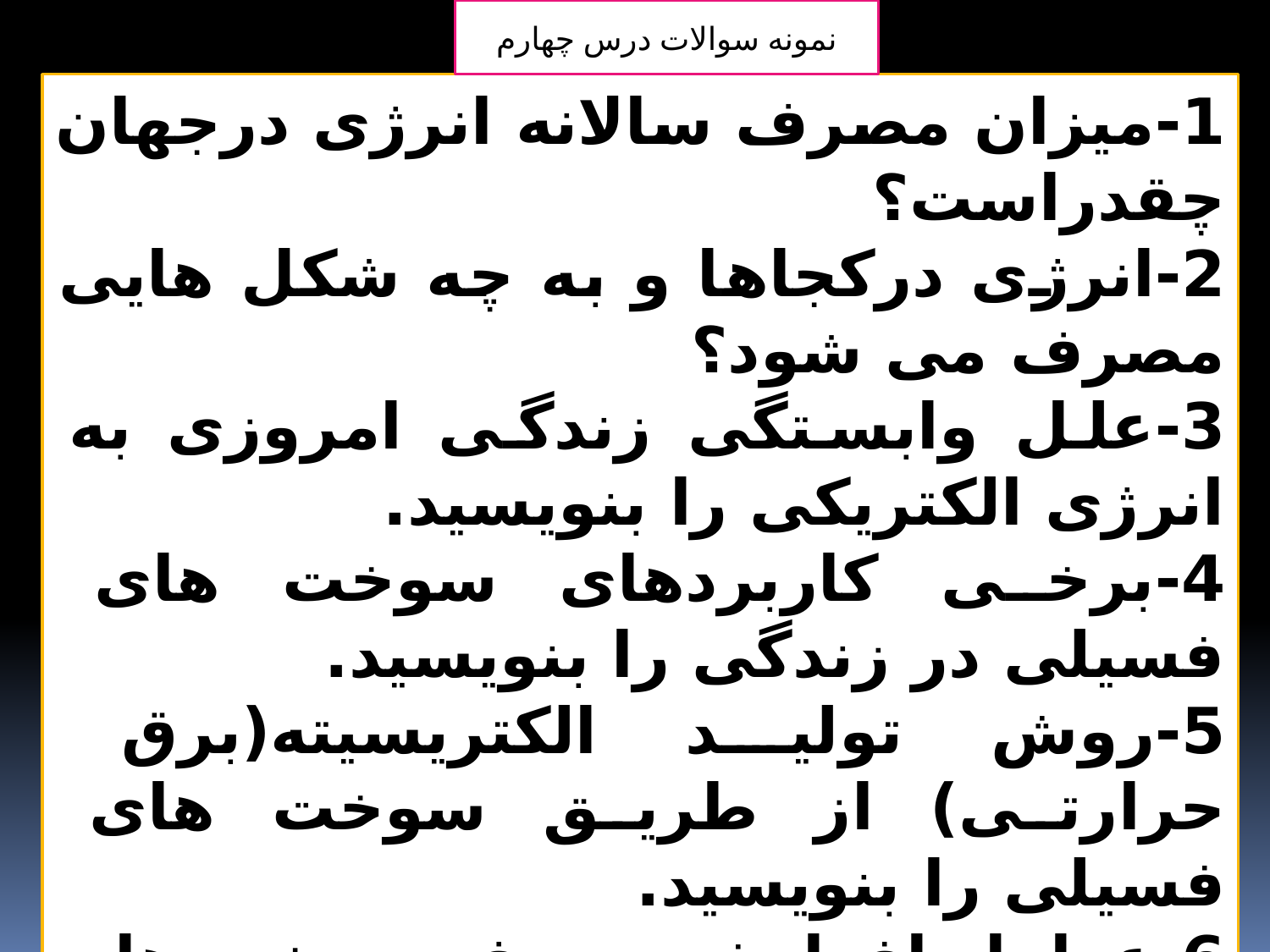

نمونه سوالات درس چهارم
1-میزان مصرف سالانه انرژی درجهان چقدراست؟
2-انرژی درکجاها و به چه شکل هایی مصرف می شود؟
3-علل وابستگی زندگی امروزی به انرژی الکتریکی را بنویسید.
4-برخی کاربردهای سوخت های فسیلی در زندگی را بنویسید.
5-روش تولید الکتریسیته(برق حرارتی) از طریق سوخت های فسیلی را بنویسید.
6-عوامل افزایش مصرف سوخت های فسیلی درجهان را بنویسید.
7-پیامدهای نامطلوب افزایش مصرف سوخت های فسیلی درجهان را بیان کنید.
8-میان گرمایش جهانی و افزایش مصرف سوخت های فسیلی آیا ارتباطی وجوددارد؟توضیح دهید.